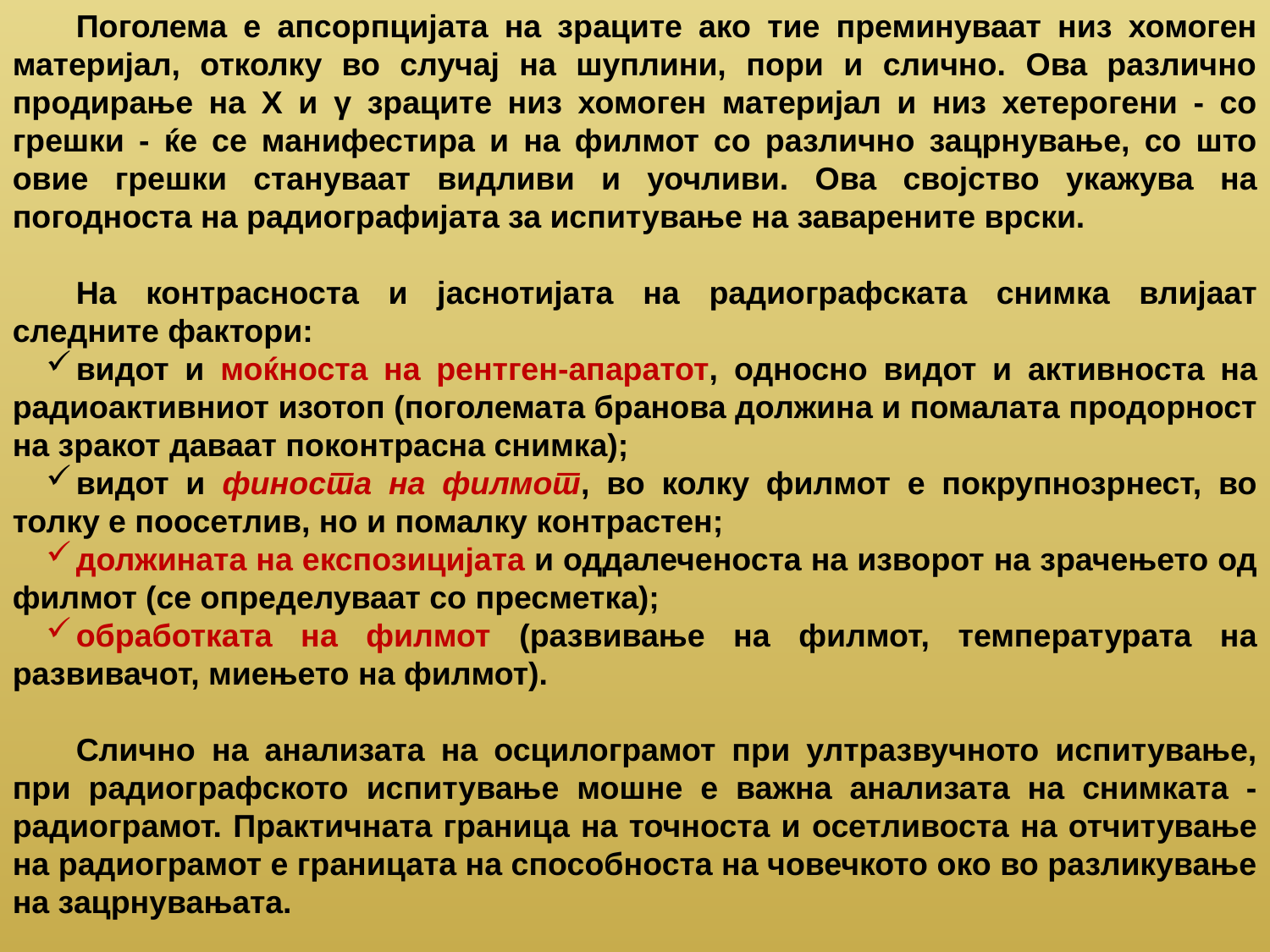

Поголема е апсорпцијата на зраците ако тие преминуваат низ хомоген материјал, отколку во случај на шуплини, пори и слично. Ова различно продирање на Х и γ зраците низ хомоген материјал и низ хетерогени - со грешки - ќе се манифестира и на филмот со различно зацрнување, со што овие грешки стануваат видливи и уочливи. Ова својство укажува на погодноста на радиографијата за испитување на заварените врски.

На контрасноста и јаснотијата на радиографската снимка влијаат следните фактори:
видот и моќноста на рентген-апаратот, односно видот и активноста на радиоактивниот изотоп (поголемата бранова должина и помалата продорност на зракот даваат поконтрасна снимка);
видот и финоста на филмот, во колку филмот е покрупнозрнест, во толку е поосетлив, но и помалку контрастен;
должината на експозицијата и оддалеченоста на изворот на зрачењето од филмот (се определуваат со пресметка);
обработката на филмот (развивање на филмот, температурата на развивачот, миењето на филмот).

Слично на анализата на осцилограмот при ултразвучното испитување, при радиографското испитување мошне е важна анализата на снимката - радиограмот. Практичната граница на точноста и осетливоста на отчитување на радиограмот е границата на способноста на човечкото око во разликување на зацрнувањата.